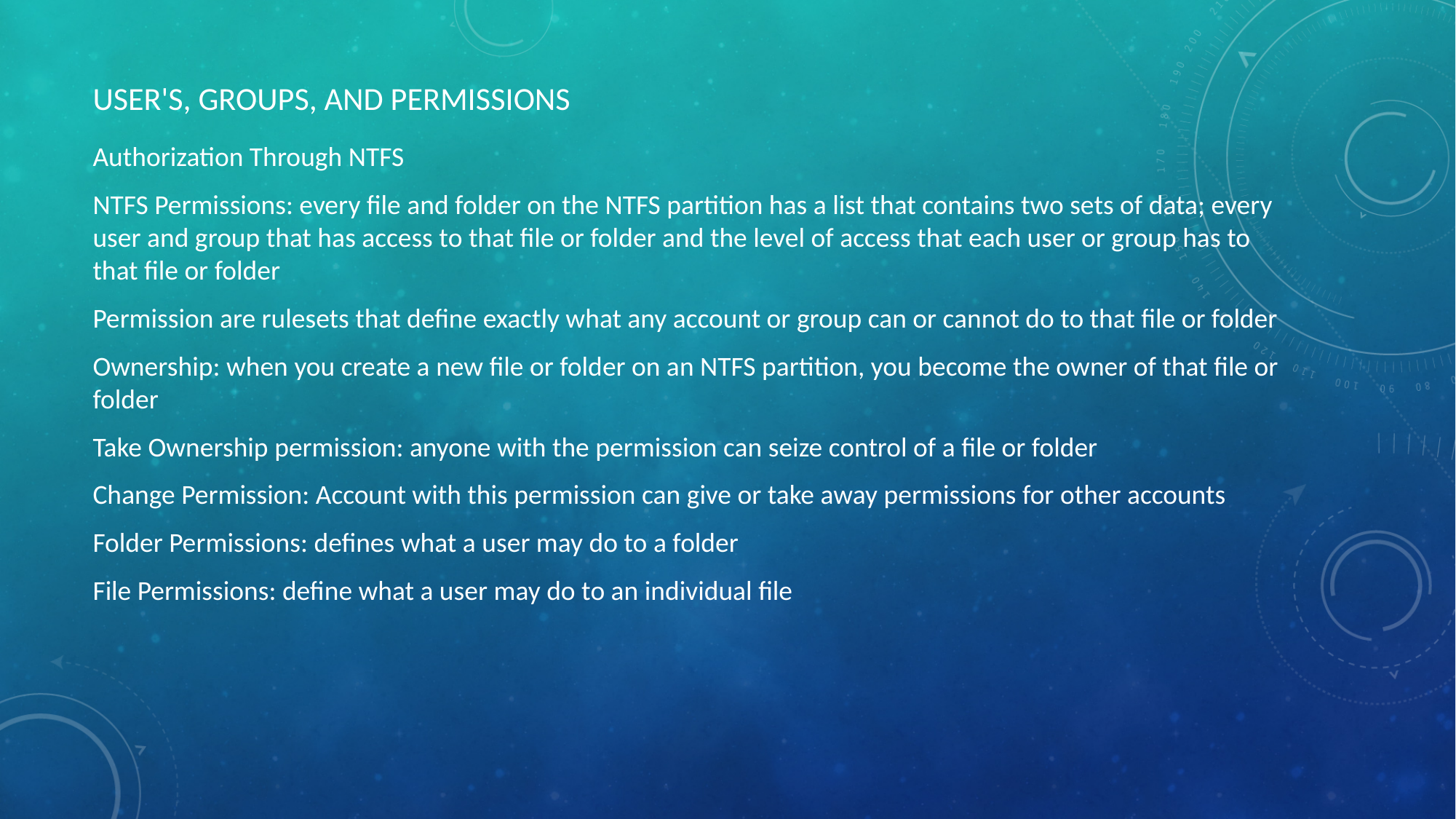

# User's, groups, and permissions
Authorization Through NTFS
NTFS Permissions: every file and folder on the NTFS partition has a list that contains two sets of data; every user and group that has access to that file or folder and the level of access that each user or group has to that file or folder
Permission are rulesets that define exactly what any account or group can or cannot do to that file or folder
Ownership: when you create a new file or folder on an NTFS partition, you become the owner of that file or folder
Take Ownership permission: anyone with the permission can seize control of a file or folder
Change Permission: Account with this permission can give or take away permissions for other accounts
Folder Permissions: defines what a user may do to a folder
File Permissions: define what a user may do to an individual file